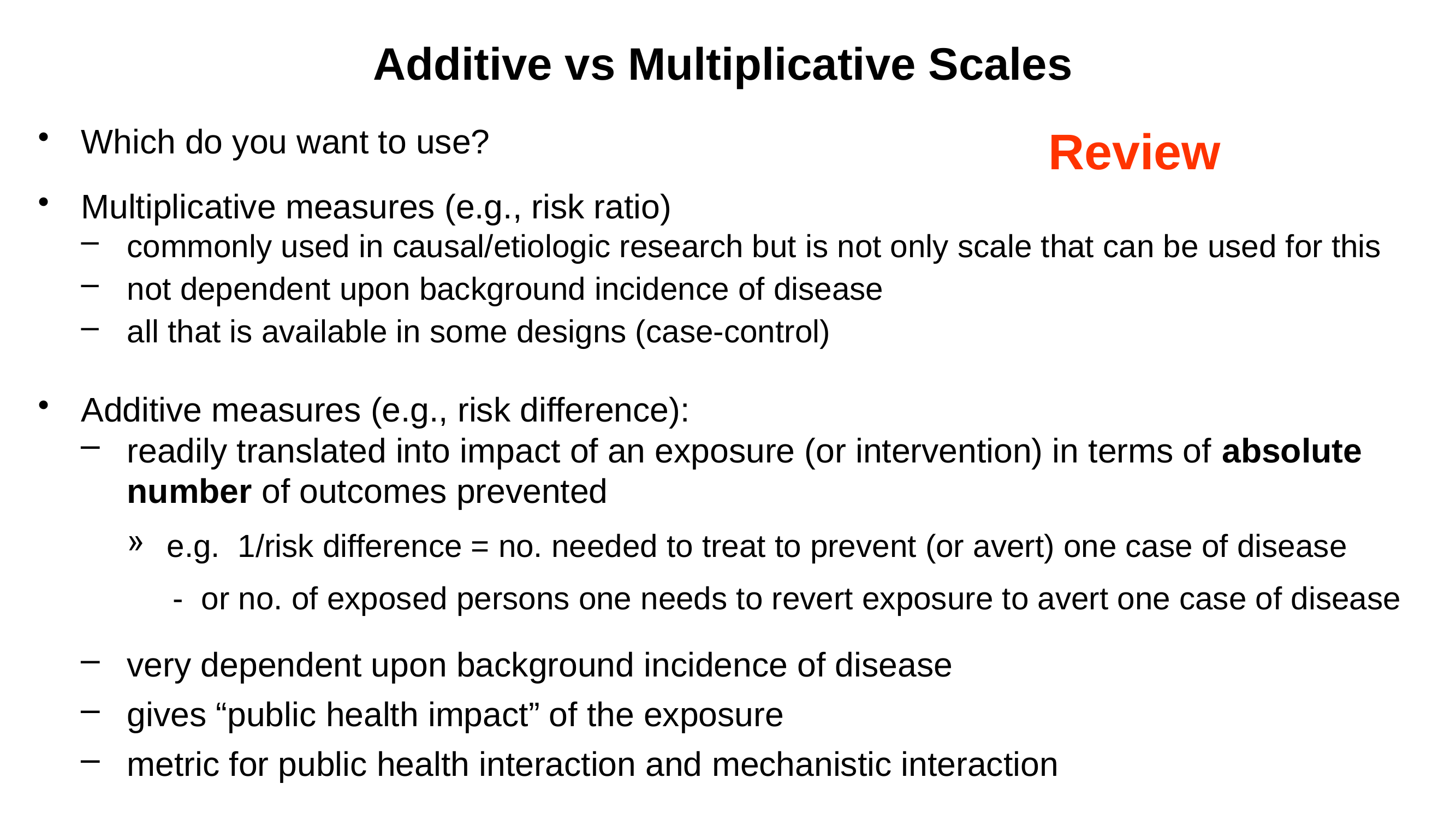

# Additive vs Multiplicative Scales
Review
Which do you want to use?
Multiplicative measures (e.g., risk ratio)
commonly used in causal/etiologic research but is not only scale that can be used for this
not dependent upon background incidence of disease
all that is available in some designs (case-control)

Additive measures (e.g., risk difference):
readily translated into impact of an exposure (or intervention) in terms of absolute number of outcomes prevented
e.g.  1/risk difference = no. needed to treat to prevent (or avert) one case of disease
-  or no. of exposed persons one needs to revert exposure to avert one case of disease

very dependent upon background incidence of disease
gives “public health impact” of the exposure
metric for public health interaction and mechanistic interaction